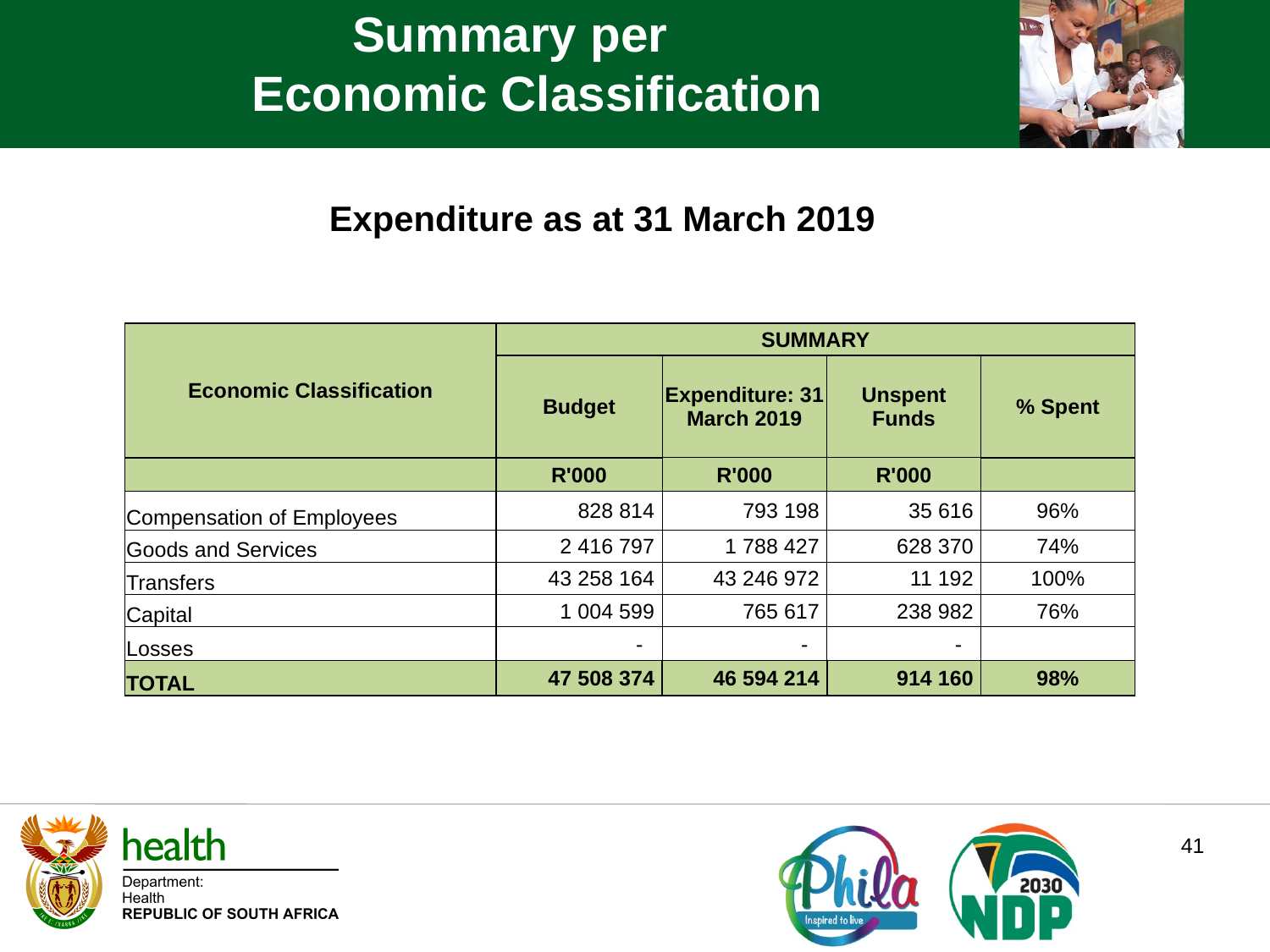

Summary per
         Economic Classification
Expenditure as at 31 March 2019
| Economic Classification | SUMMARY |  |  |  |
| --- | --- | --- | --- | --- |
|  | Budget | Expenditure: 31 March 2019 | Unspent Funds | % Spent |
|  | R'000 | R'000 | R'000 |  |
| Compensation of Employees | 828 814 | 793 198 | 35 616 | 96% |
| Goods and Services | 2 416 797 | 1 788 427 | 628 370 | 74% |
| Transfers | 43 258 164 | 43 246 972 | 11 192 | 100% |
| Capital | 1 004 599 | 765 617 | 238 982 | 76% |
| Losses | - | - | - |  |
| TOTAL | 47 508 374 | 46 594 214 | 914 160 | 98% |
41